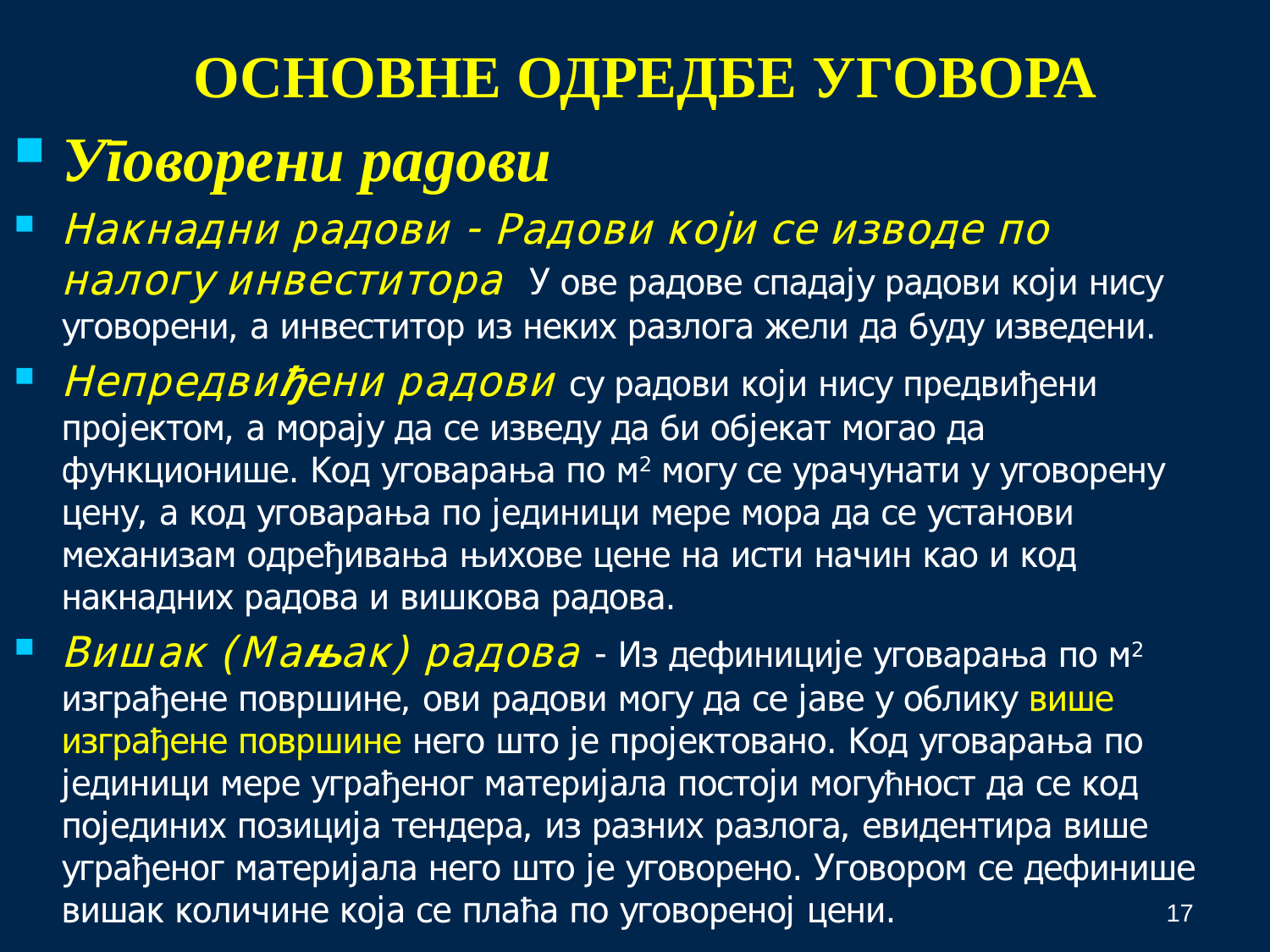

# ОСНОВНЕ ОДРЕДБЕ УГОВОРА
Уговорени радови
Накнадни радови - Радови који се изводе по налогу инвеститора  У ове радове спадају радови који нису уговорени, а инвеститор из неких разлога жели да буду изведени.
Непредвиђени радови су радови који нису предвиђени пројектом, а морају да се изведу да би објекат могао да функционише. Код уговарања по м2 могу се урачунати у уговорену цену, а код уговарања по јединици мере мора да се установи механизам одређивања њихове цене на исти начин као и код накнадних радова и вишкова радова.
Вишак (Мањак) радова - Из дефиниције уговарања по м2 изграђене површине, ови радови могу да се јаве у облику више изграђене површине него што је пројектовано. Код уговарања по јединици мере уграђеног материјала постоји могућност да се код појединих позиција тендера, из разних разлога, евидентира више уграђеног материјала него што је уговорено. Уговором се дефинише вишак количине која се плаћа по уговореној цени.
17